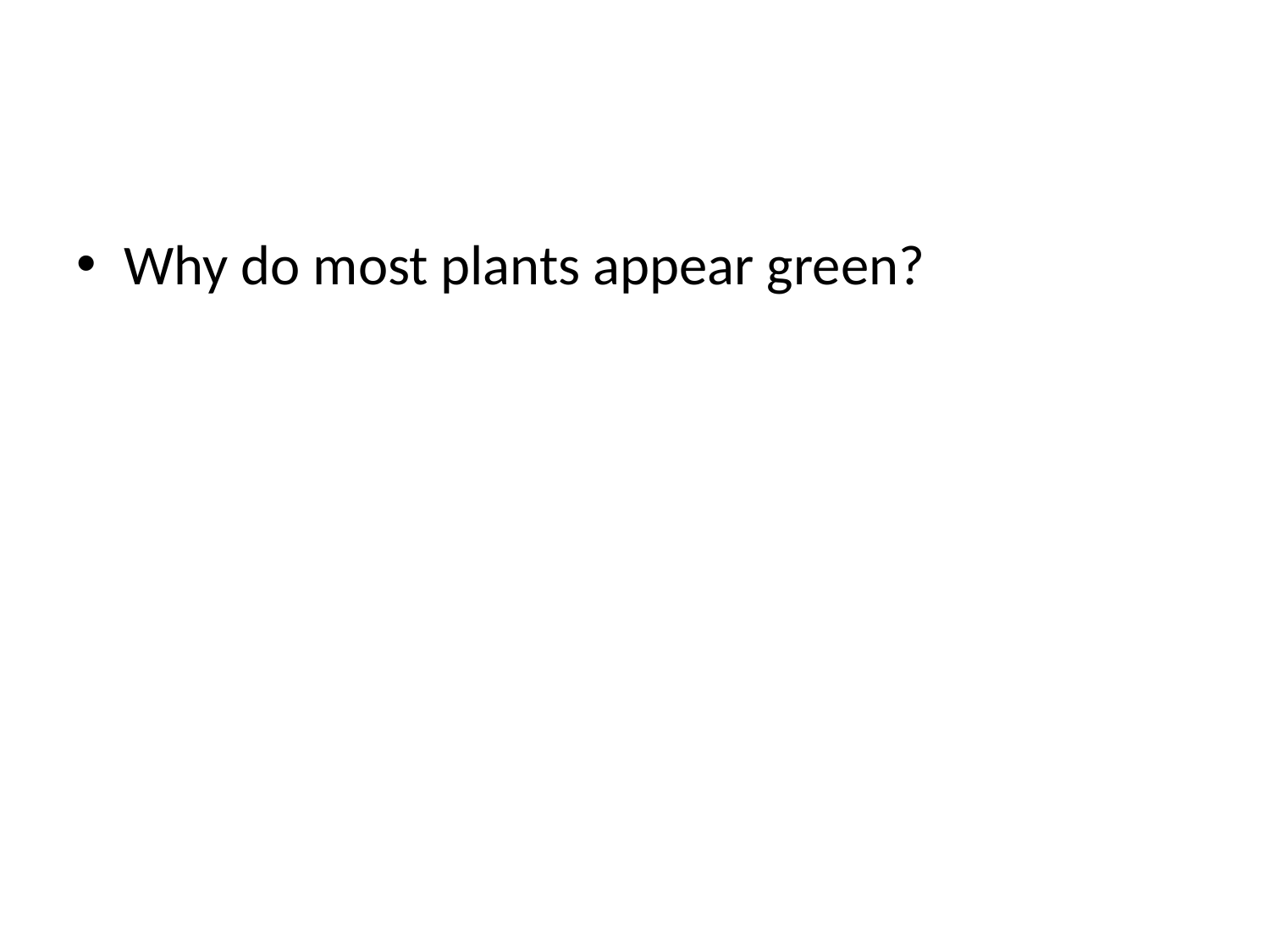

#
Why do most plants appear green?